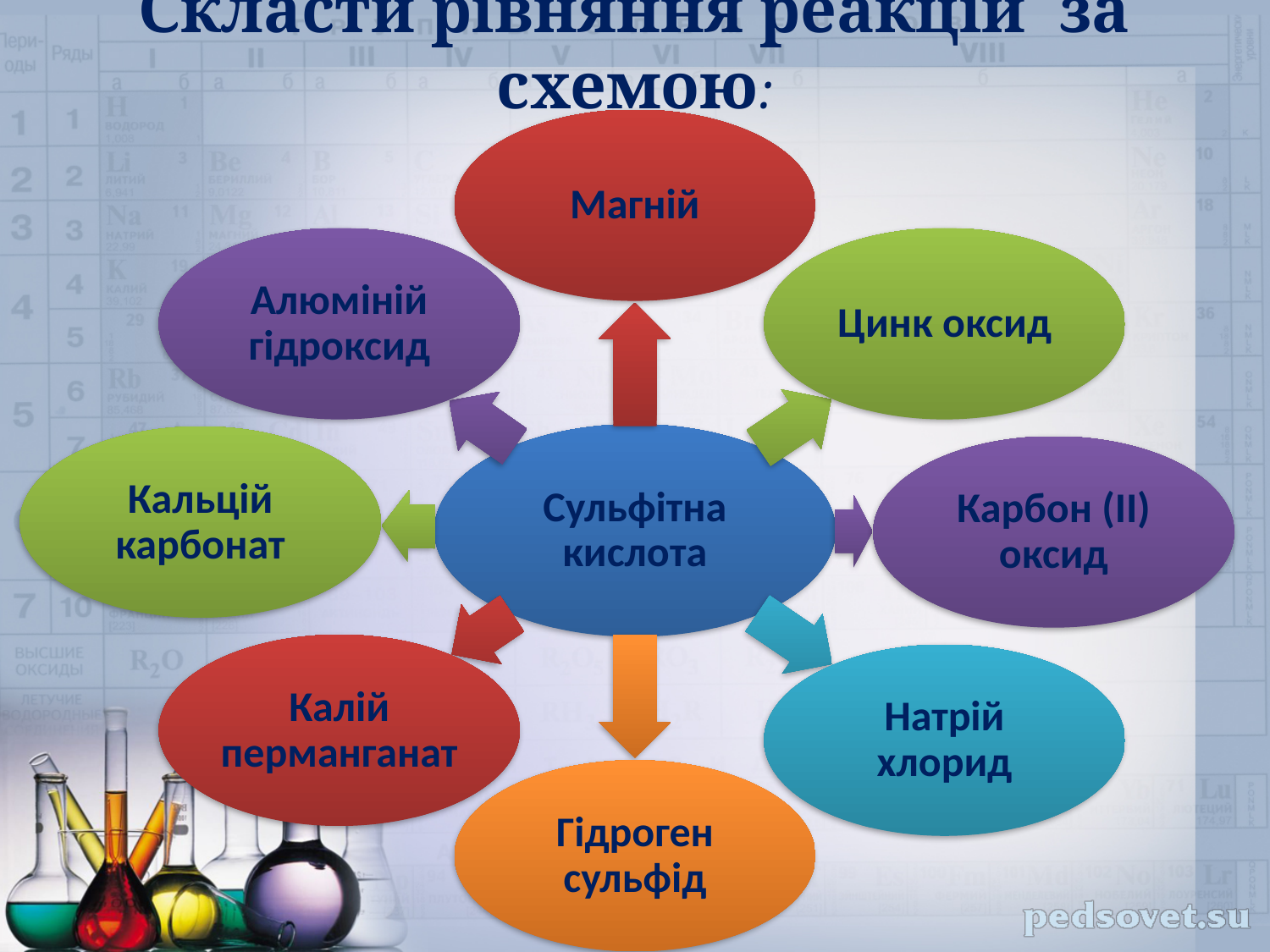

Скласти рівняння реакцій  за схемою:
Сульфітна кислота

Магній

Цинк оксид

Карбон (ІІ) оксид

Натрій хлорид

Гідроген сульфід

Калій перманганат

Кальцій карбонат

Алюміній гідроксид